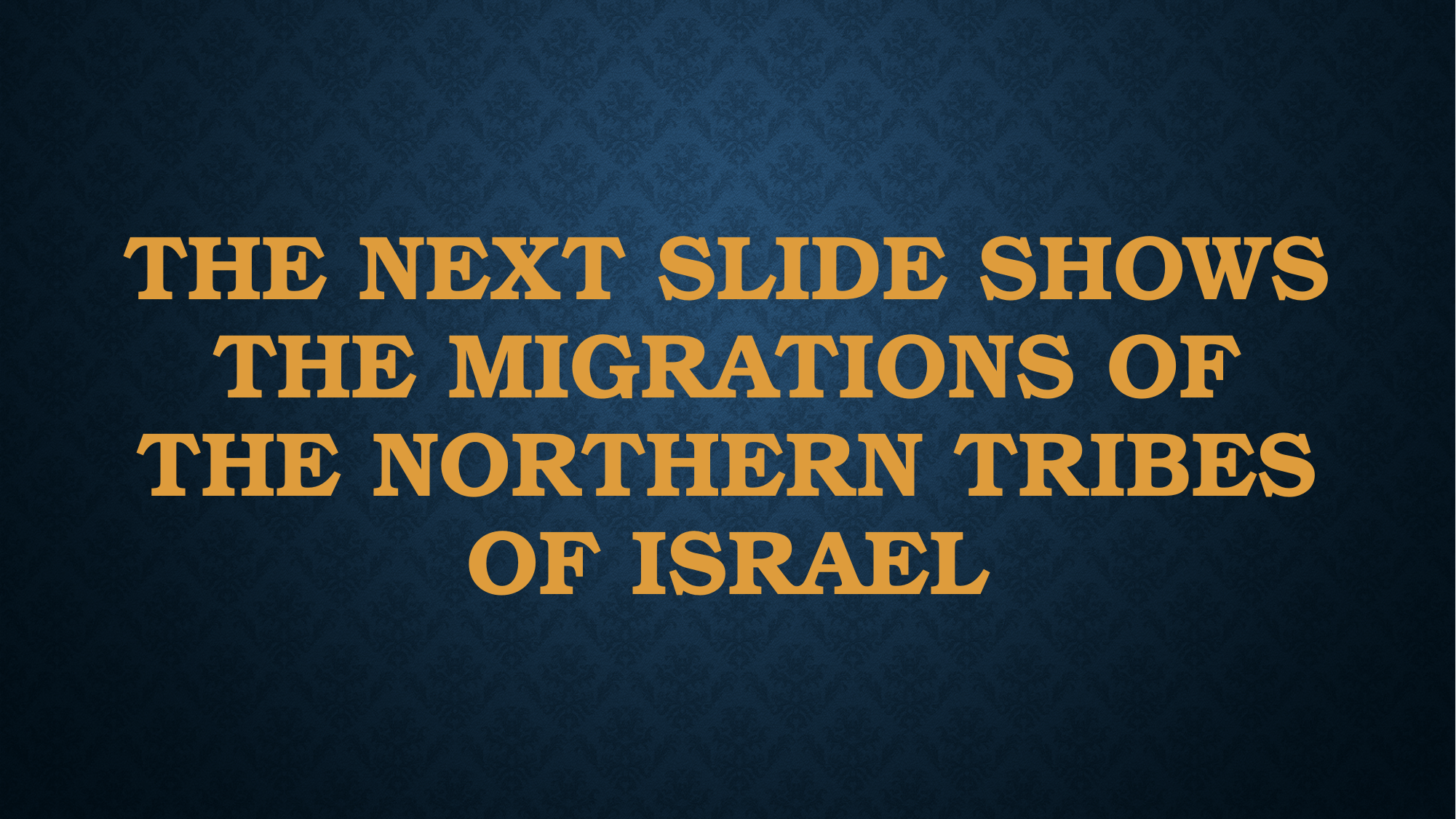

# The next slide shows the migrations of the northern tribes of israel